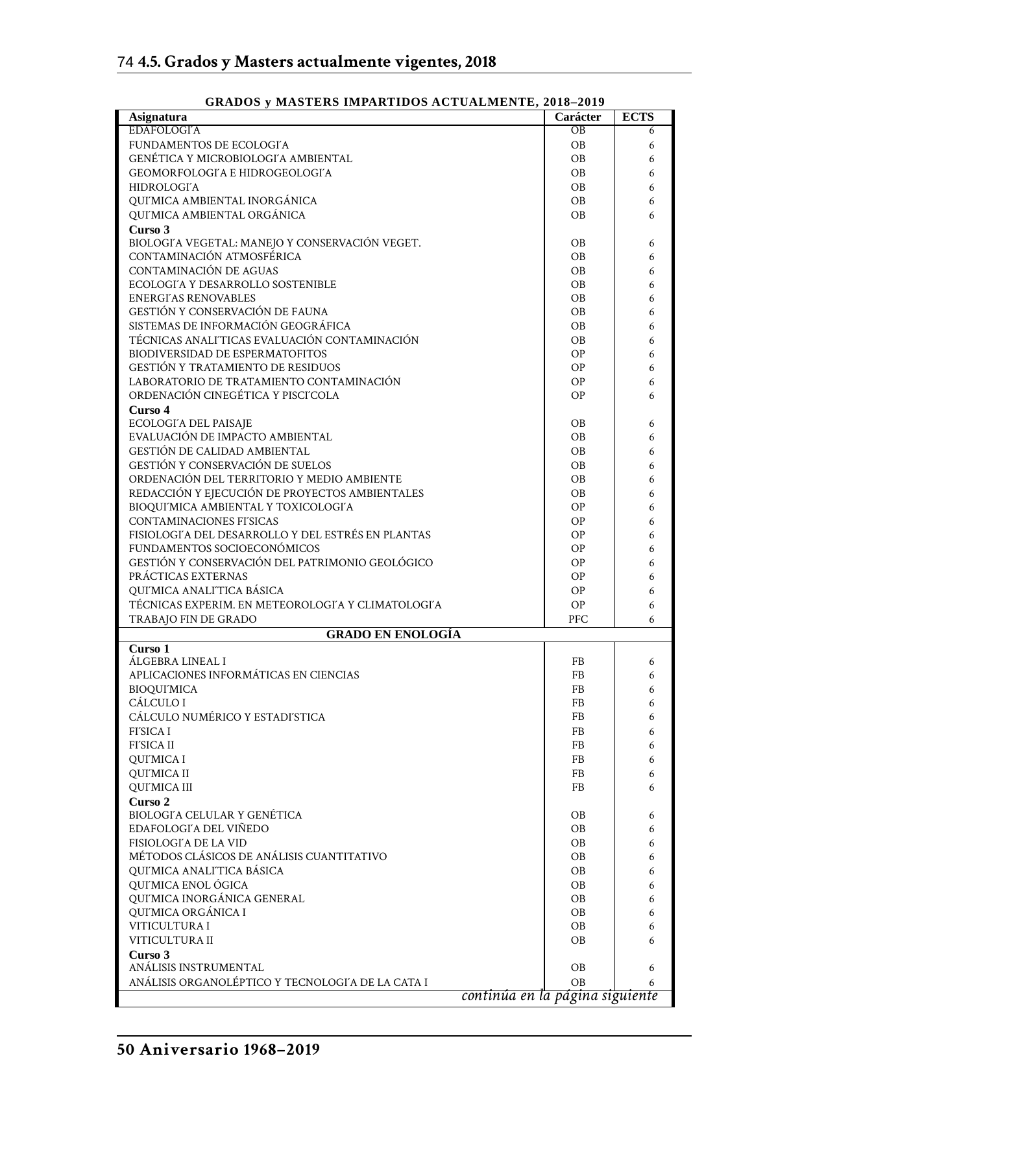

74 4.5. Grados y Masters actualmente vigentes, 2018
GRADOS y MASTERS IMPARTIDOS ACTUALMENTE, 2018–2019
| Asignatura | Carácter | ECTS |
| --- | --- | --- |
| EDAFOLOGI´A | OB | 6 |
| FUNDAMENTOS DE ECOLOGI´A | OB | 6 |
| GENÉTICA Y MICROBIOLOGI´A AMBIENTAL | OB | 6 |
| GEOMORFOLOGI´A E HIDROGEOLOGI´A | OB | 6 |
| HIDROLOGI´A | OB | 6 |
| QUI´MICA AMBIENTAL INORGÁNICA | OB | 6 |
| QUI´MICA AMBIENTAL ORGÁNICA | OB | 6 |
| Curso 3 |  |  |
| BIOLOGI´A VEGETAL: MANEJO Y CONSERVACIÓN VEGET. | OB | 6 |
| CONTAMINACIÓN ATMOSFÉRICA | OB | 6 |
| CONTAMINACIÓN DE AGUAS | OB | 6 |
| ECOLOGI´A Y DESARROLLO SOSTENIBLE | OB | 6 |
| ENERGI´AS RENOVABLES | OB | 6 |
| GESTIÓN Y CONSERVACIÓN DE FAUNA | OB | 6 |
| SISTEMAS DE INFORMACIÓN GEOGRÁFICA | OB | 6 |
| TÉCNICAS ANALI´TICAS EVALUACIÓN CONTAMINACIÓN | OB | 6 |
| BIODIVERSIDAD DE ESPERMATOFITOS | OP | 6 |
| GESTIÓN Y TRATAMIENTO DE RESIDUOS | OP | 6 |
| LABORATORIO DE TRATAMIENTO CONTAMINACIÓN | OP | 6 |
| ORDENACIÓN CINEGÉTICA Y PISCI´COLA | OP | 6 |
| Curso 4 |  |  |
| ECOLOGI´A DEL PAISAJE | OB | 6 |
| EVALUACIÓN DE IMPACTO AMBIENTAL | OB | 6 |
| GESTIÓN DE CALIDAD AMBIENTAL | OB | 6 |
| GESTIÓN Y CONSERVACIÓN DE SUELOS | OB | 6 |
| ORDENACIÓN DEL TERRITORIO Y MEDIO AMBIENTE | OB | 6 |
| REDACCIÓN Y EJECUCIÓN DE PROYECTOS AMBIENTALES | OB | 6 |
| BIOQUI´MICA AMBIENTAL Y TOXICOLOGI´A | OP | 6 |
| CONTAMINACIONES FI´SICAS | OP | 6 |
| FISIOLOGI´A DEL DESARROLLO Y DEL ESTRÉS EN PLANTAS | OP | 6 |
| FUNDAMENTOS SOCIOECONÓMICOS | OP | 6 |
| GESTIÓN Y CONSERVACIÓN DEL PATRIMONIO GEOLÓGICO | OP | 6 |
| PRÁCTICAS EXTERNAS | OP | 6 |
| QUI´MICA ANALI´TICA BÁSICA | OP | 6 |
| TÉCNICAS EXPERIM. EN METEOROLOGI´A Y CLIMATOLOGI´A | OP | 6 |
| TRABAJO FIN DE GRADO | PFC | 6 |
| GRADO EN ENOLOGÍA |  |  |
| Curso 1 |  |  |
| ÁLGEBRA LINEAL I | FB | 6 |
| APLICACIONES INFORMÁTICAS EN CIENCIAS | FB | 6 |
| BIOQUI´MICA | FB | 6 |
| CÁLCULO I | FB | 6 |
| CÁLCULO NUMÉRICO Y ESTADI´STICA | FB | 6 |
| FI´SICA I | FB | 6 |
| FI´SICA II | FB | 6 |
| QUI´MICA I | FB | 6 |
| QUI´MICA II | FB | 6 |
| QUI´MICA III | FB | 6 |
| Curso 2 |  |  |
| BIOLOGI´A CELULAR Y GENÉTICA | OB | 6 |
| EDAFOLOGI´A DEL VIÑEDO | OB | 6 |
| FISIOLOGI´A DE LA VID | OB | 6 |
| MÉTODOS CLÁSICOS DE ANÁLISIS CUANTITATIVO | OB | 6 |
| QUI´MICA ANALI´TICA BÁSICA | OB | 6 |
| QUI´MICA ENOL ÓGICA | OB | 6 |
| QUI´MICA INORGÁNICA GENERAL | OB | 6 |
| QUI´MICA ORGÁNICA I | OB | 6 |
| VITICULTURA I | OB | 6 |
| VITICULTURA II | OB | 6 |
| Curso 3 |  |  |
| ANÁLISIS INSTRUMENTAL | OB | 6 |
| ANÁLISIS ORGANOLÉPTICO Y TECNOLOGI´A DE LA CATA I | OB | 6 |
| continúa en la página siguiente |  |  |
50 Aniversario 1968–2019